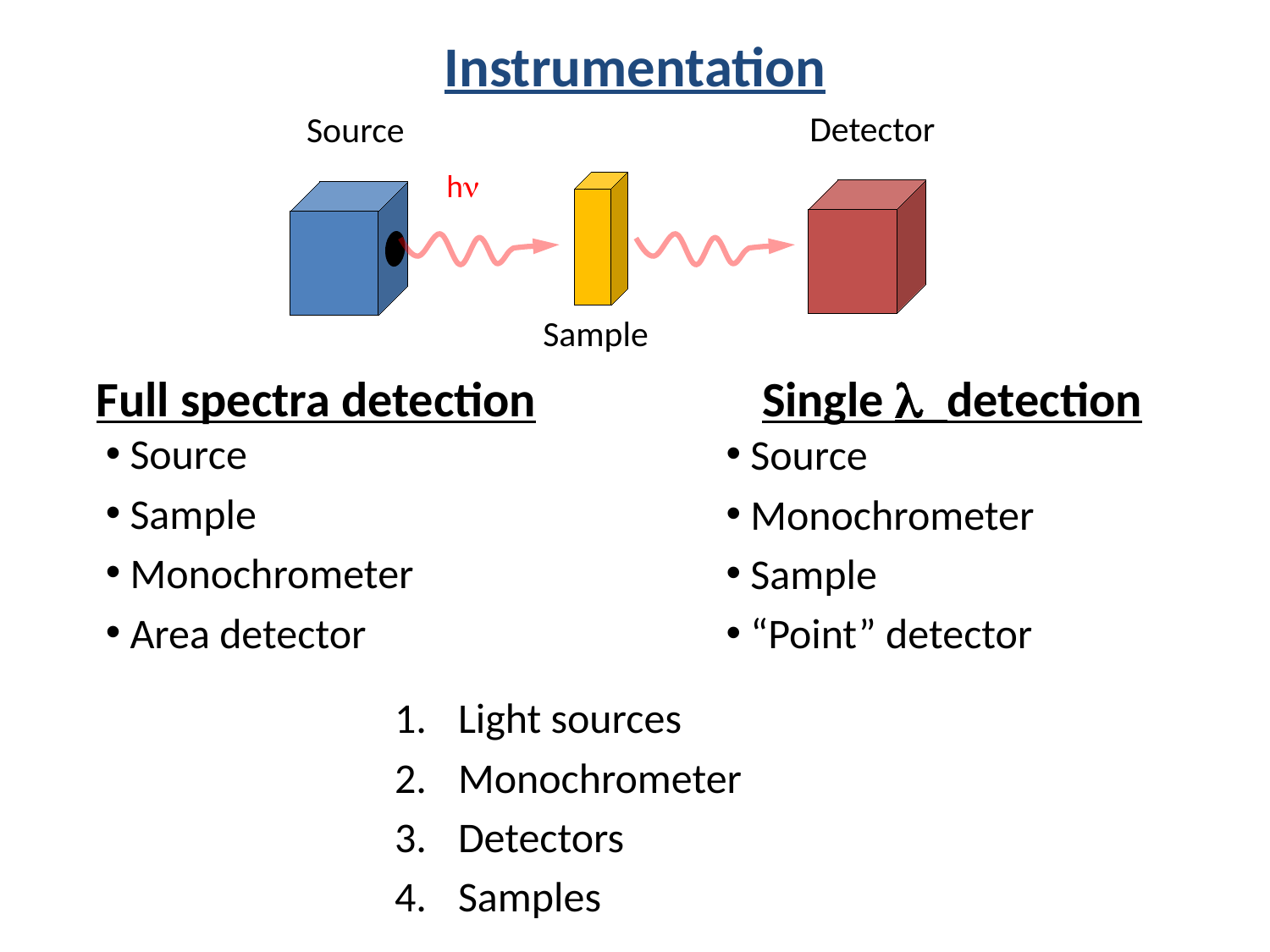

Instrumentation
Detector
Source
hν

Sample
Full spectra detection
Single λ detection
 Source
 Sample
 Monochrometer
 Area detector
 Source
 Monochrometer
 Sample
 “Point” detector
Light sources
Monochrometer
Detectors
Samples